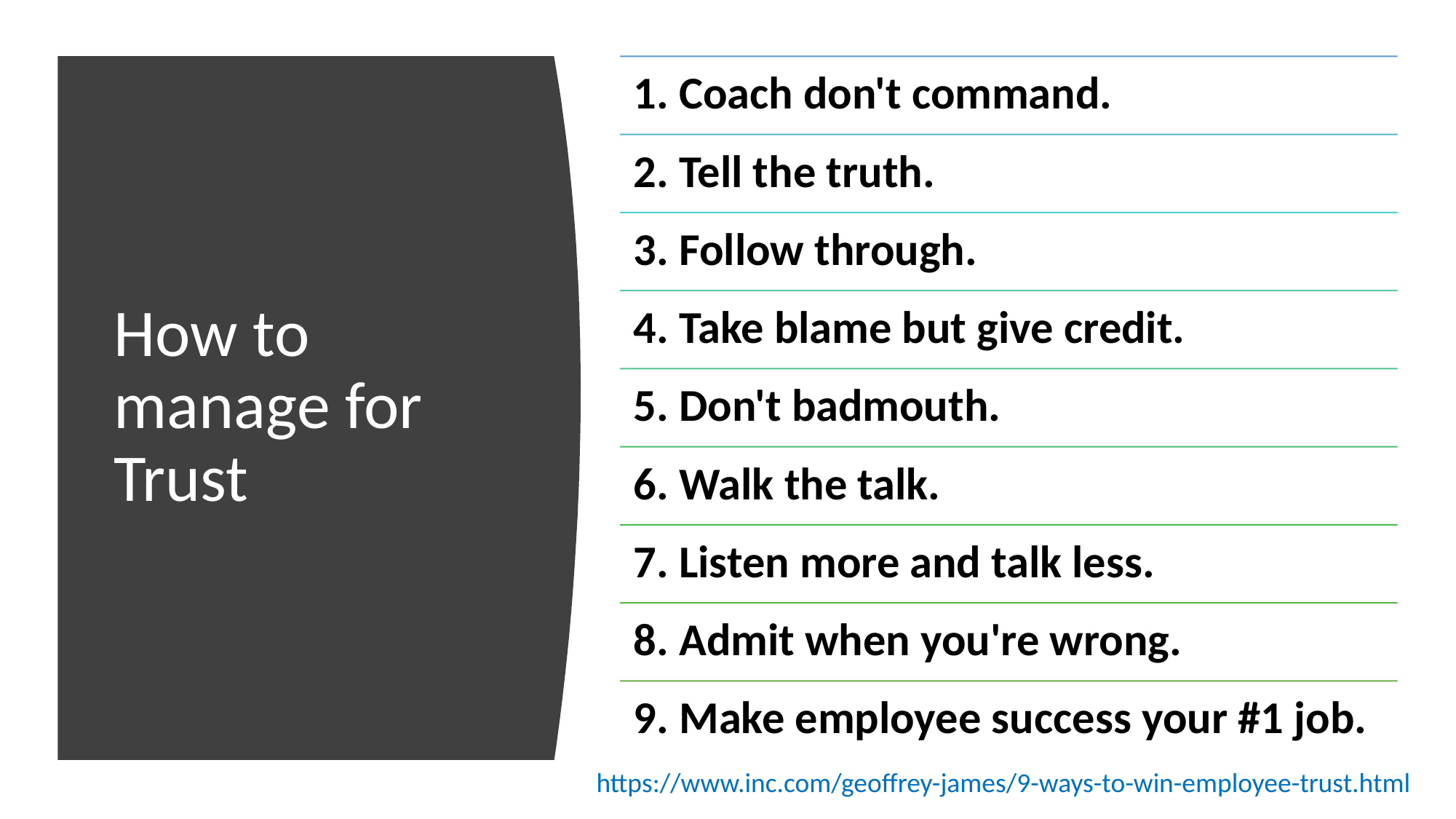

1. Coach don't command.
2. Tell the truth.
3. Follow through.
4. Take blame but give credit.
5. Don't badmouth.
6. Walk the talk.
7. Listen more and talk less.
8. Admit when you're wrong.
9. Make employee success your #1 job.

# How to manage for Trust
https://www.inc.com/geoffrey-james/9-ways-to-win-employee-trust.html